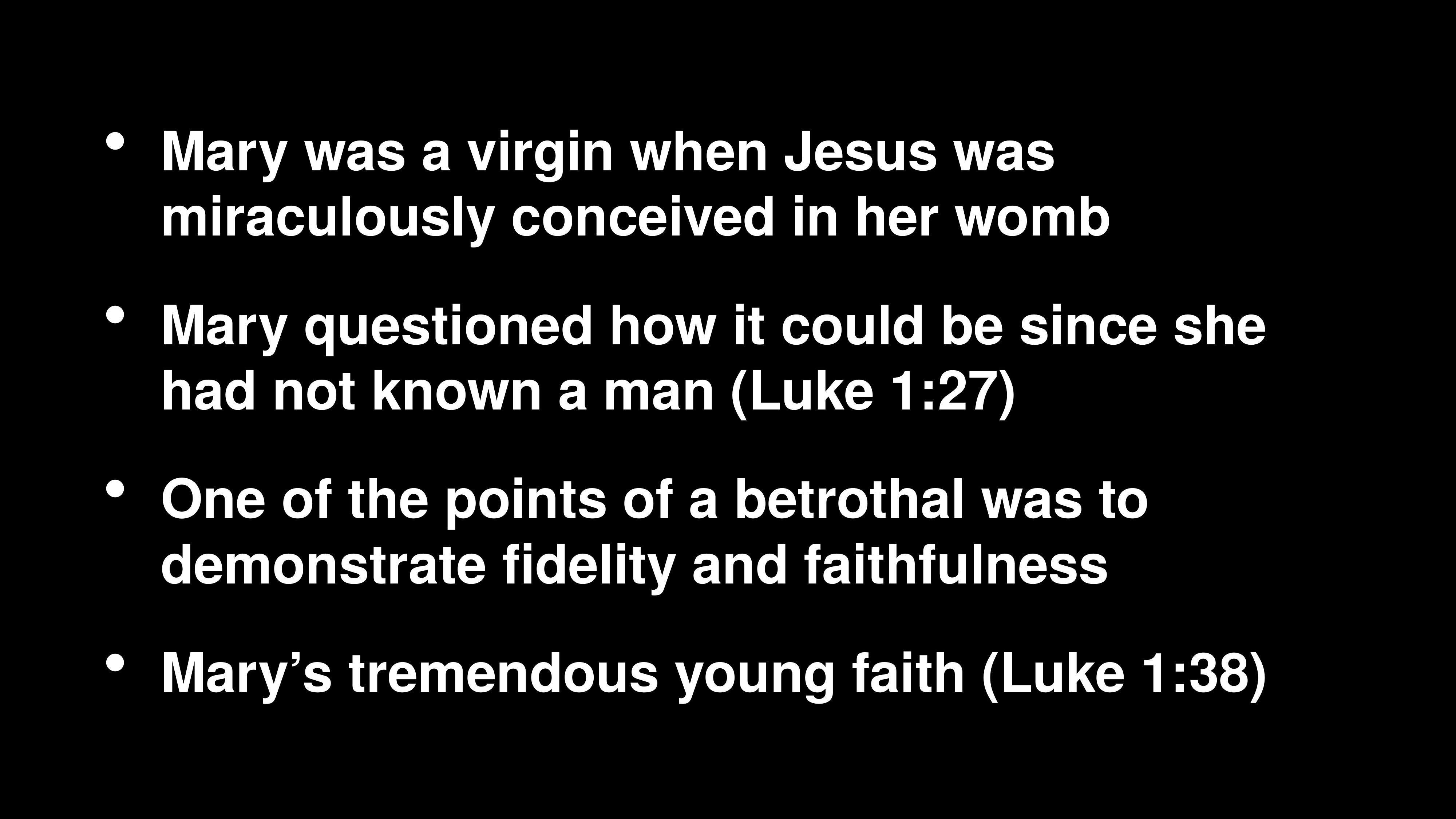

Mary was a virgin when Jesus was miraculously conceived in her womb
Mary questioned how it could be since she had not known a man (Luke 1:27)
One of the points of a betrothal was to demonstrate fidelity and faithfulness
Mary’s tremendous young faith (Luke 1:38)